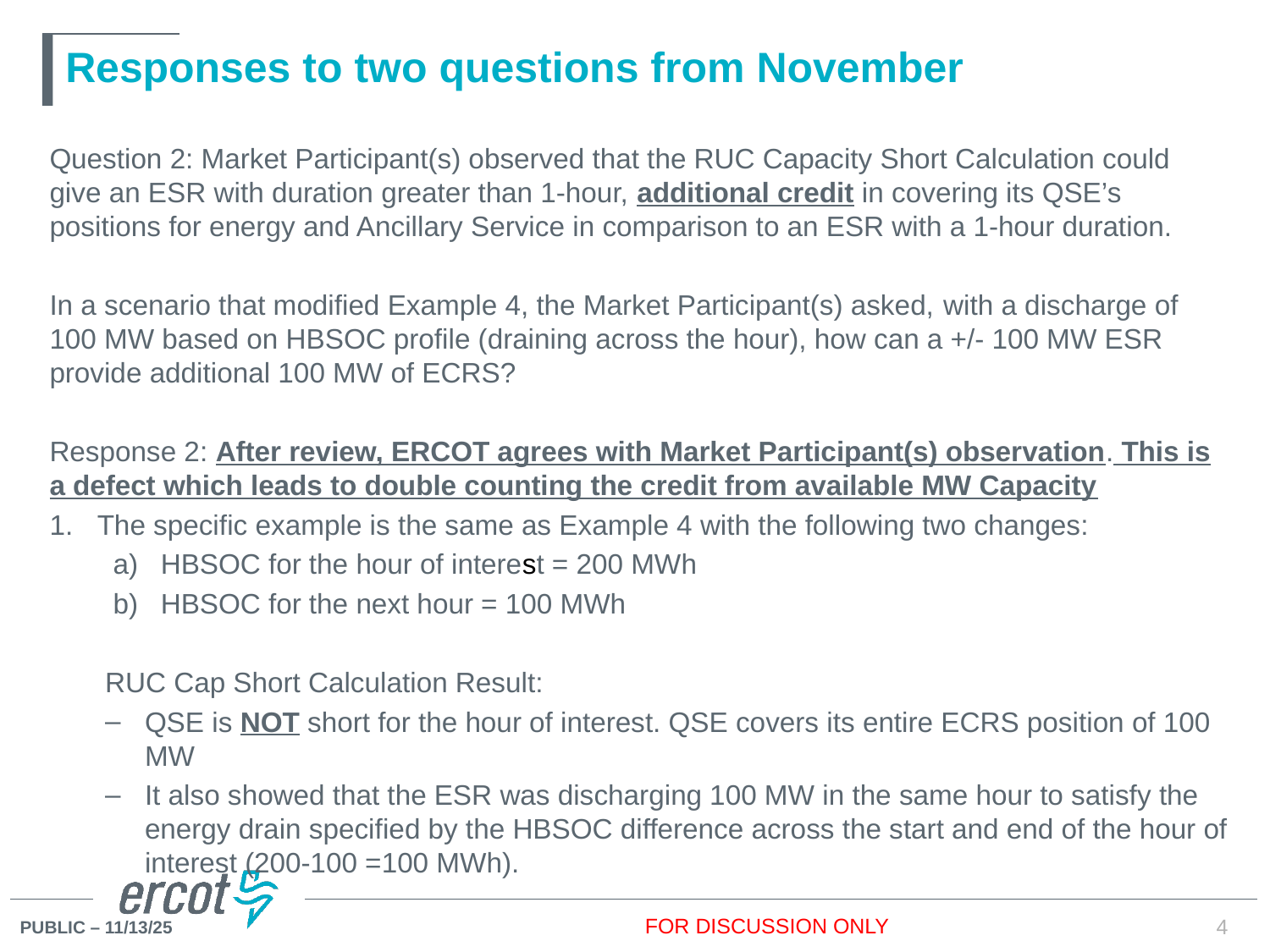

# Responses to two questions from November

Question 2: Market Participant(s) observed that the RUC Capacity Short Calculation could give an ESR with duration greater than 1-hour, additional credit in covering its QSE’s positions for energy and Ancillary Service in comparison to an ESR with a 1-hour duration.

In a scenario that modified Example 4, the Market Participant(s) asked, with a discharge of 100 MW based on HBSOC profile (draining across the hour), how can a +/- 100 MW ESR provide additional 100 MW of ECRS?

Response 2: After review, ERCOT agrees with Market Participant(s) observation. This is a defect which leads to double counting the credit from available MW Capacity
The specific example is the same as Example 4 with the following two changes:
HBSOC for the hour of interest = 200 MWh
HBSOC for the next hour = 100 MWh

RUC Cap Short Calculation Result:
QSE is NOT short for the hour of interest. QSE covers its entire ECRS position of 100 MW
It also showed that the ESR was discharging 100 MW in the same hour to satisfy the energy drain specified by the HBSOC difference across the start and end of the hour of interest (200-100 =100 MWh).

FOR DISCUSSION ONLY
4